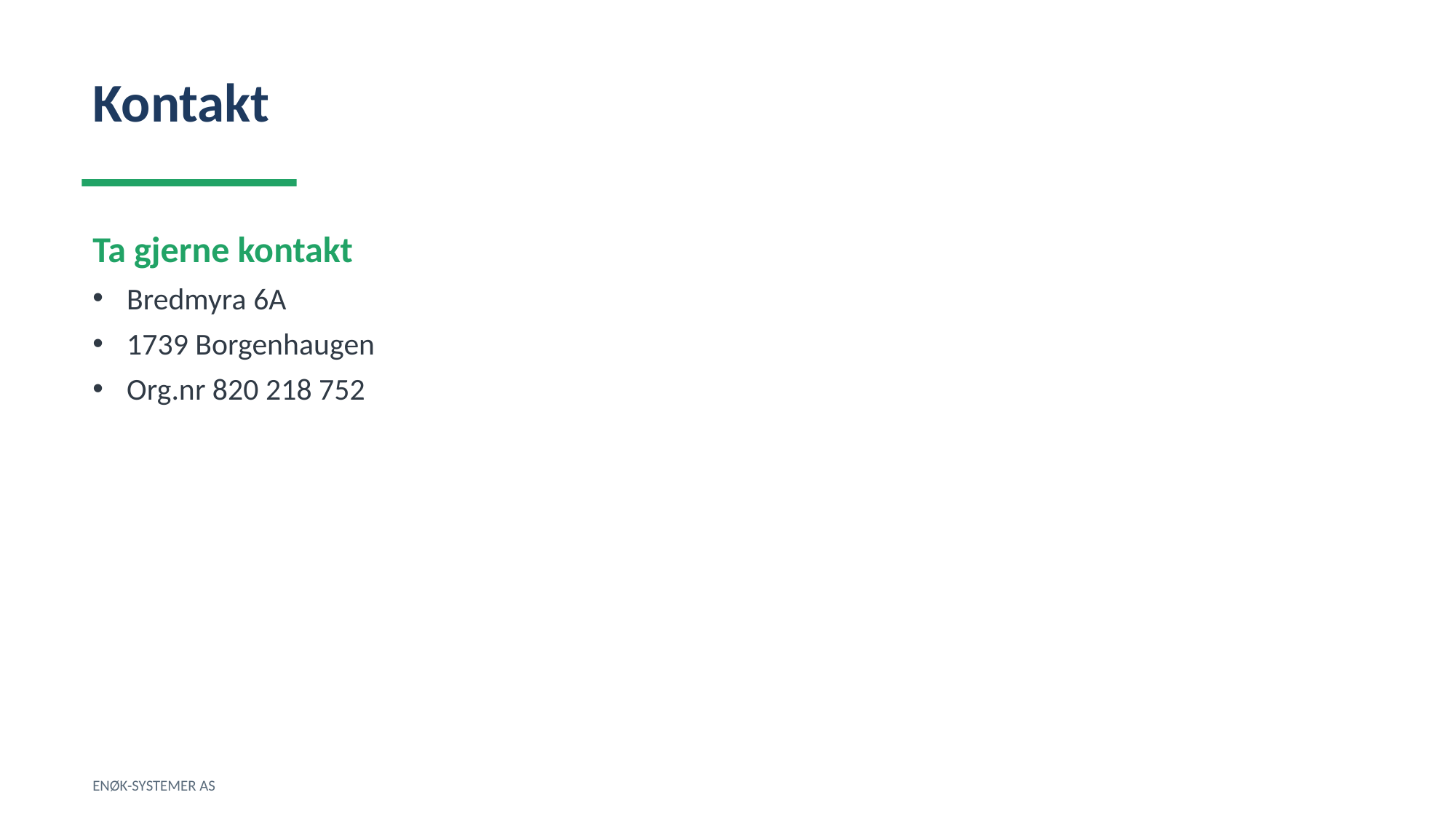

Kontakt

Ta gjerne kontakt
Bredmyra 6A
1739 Borgenhaugen
Org.nr 820 218 752
ENØK-SYSTEMER AS